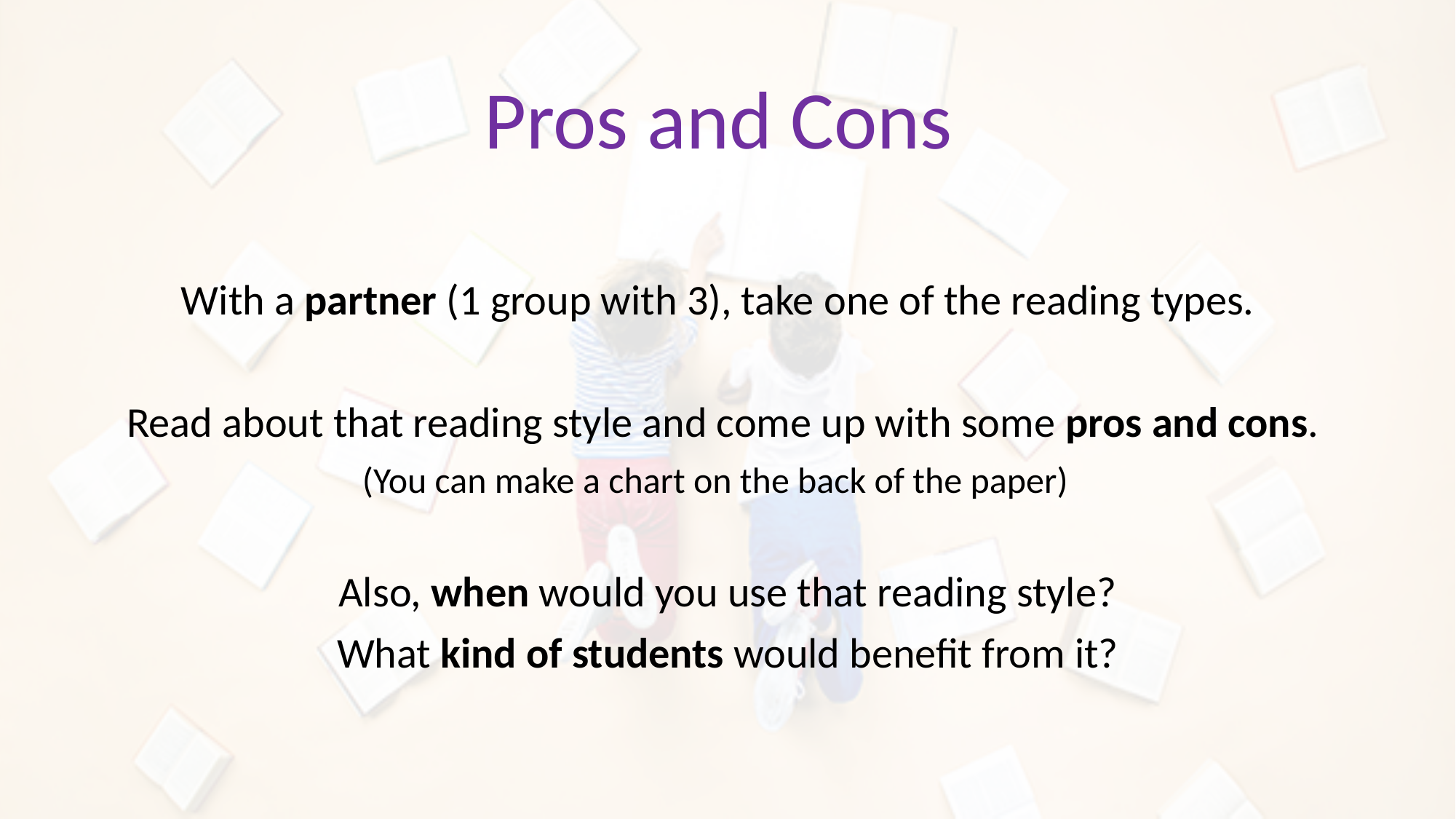

# Pros and Cons
With a partner (1 group with 3), take one of the reading types.

Read about that reading style and come up with some pros and cons.
(You can make a chart on the back of the paper)

Also, when would you use that reading style?
What kind of students would benefit from it?